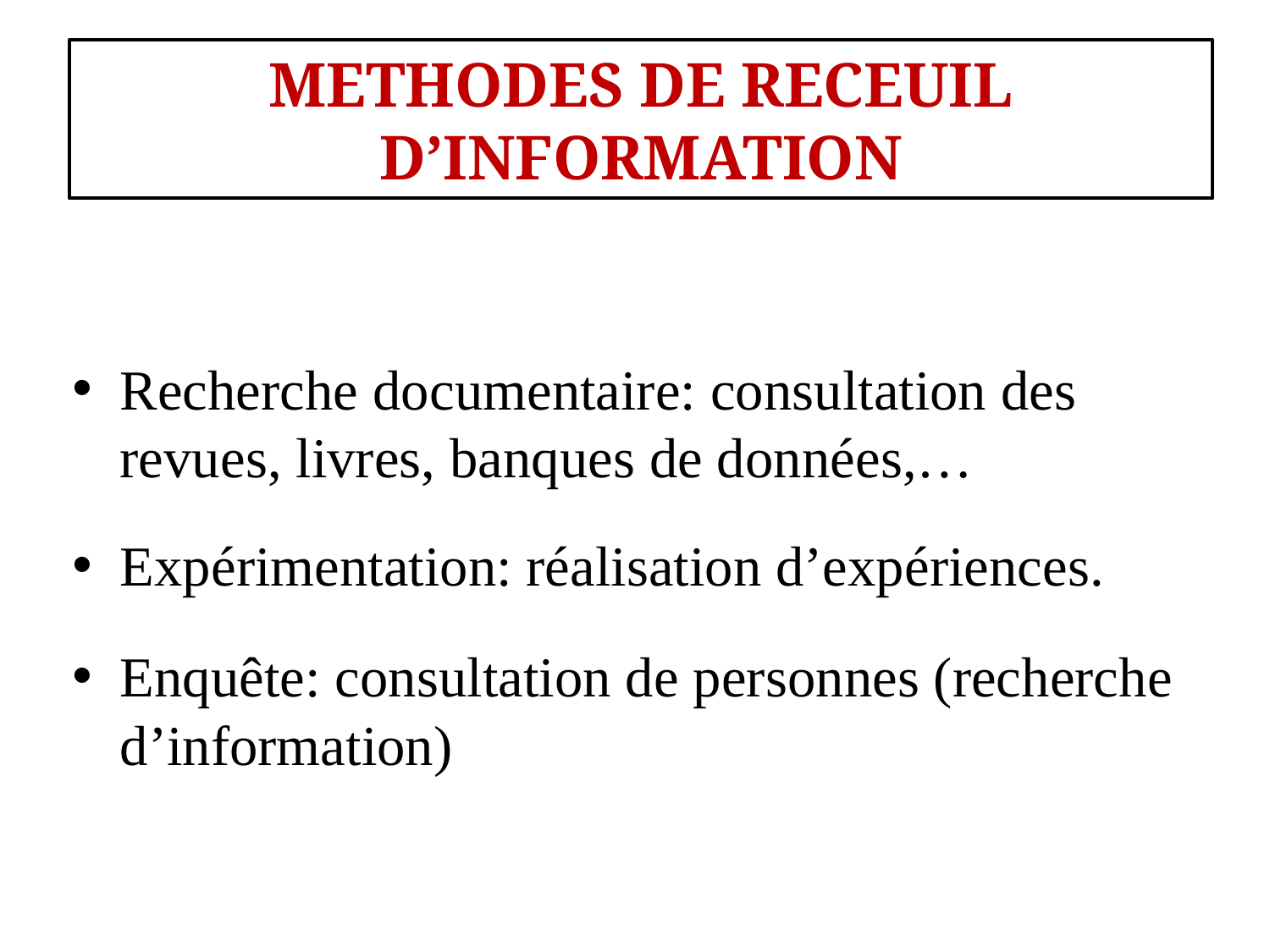

#
METHODES DE RECEUIL D’INFORMATION
Recherche documentaire: consultation des revues, livres, banques de données,…

Expérimentation: réalisation d’expériences.

Enquête: consultation de personnes (recherche d’information)